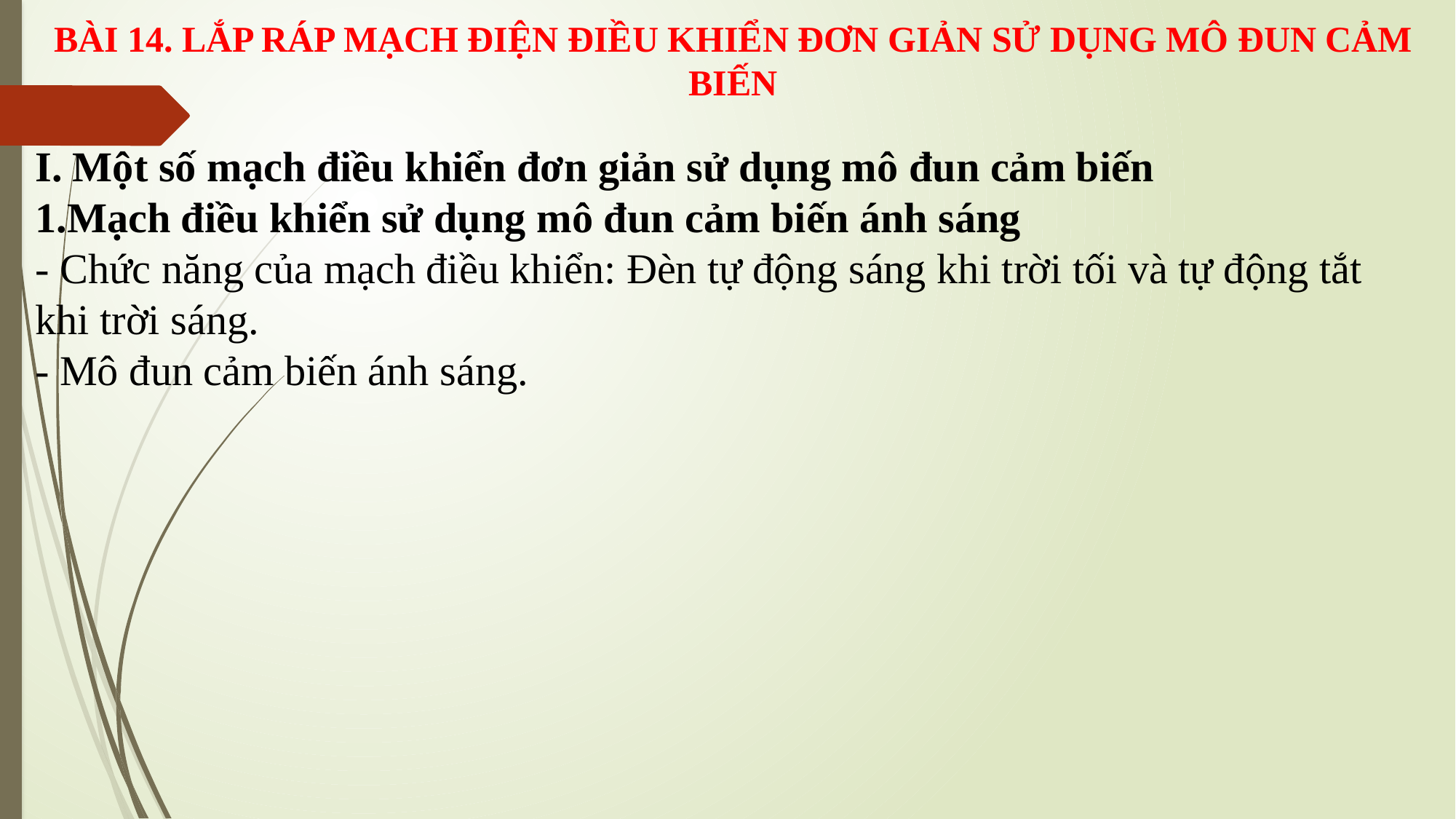

BÀI 14. LẮP RÁP MẠCH ĐIỆN ĐIỀU KHIỂN ĐƠN GIẢN SỬ DỤNG MÔ ĐUN CẢM BIẾN
I. Một số mạch điều khiển đơn giản sử dụng mô đun cảm biến
1.Mạch điều khiển sử dụng mô đun cảm biến ánh sáng
- Chức năng của mạch điều khiển: Đèn tự động sáng khi trời tối và tự động tắt khi trời sáng.
- Mô đun cảm biến ánh sáng.